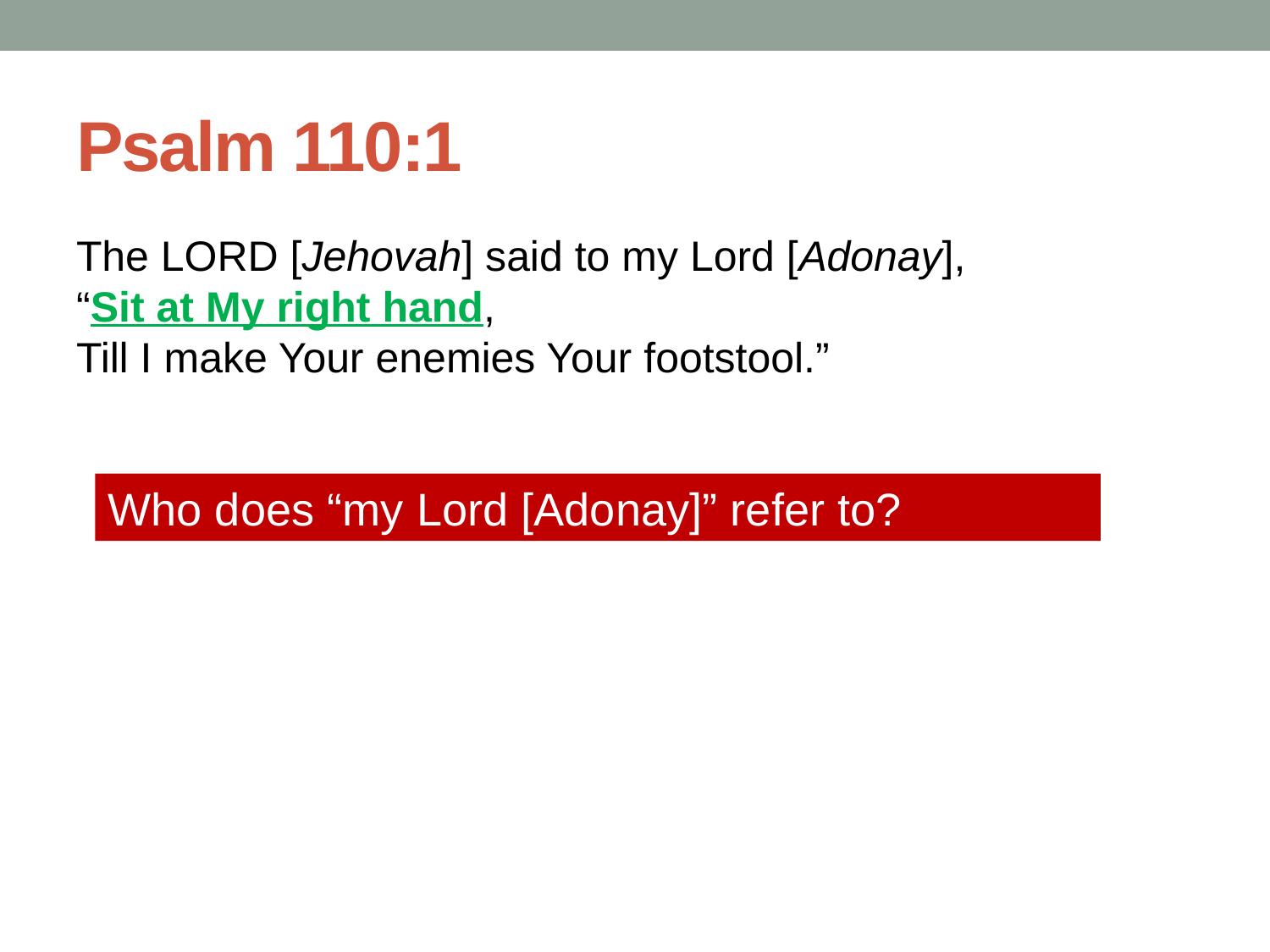

# Psalm 110:1
The Lord [Jehovah] said to my Lord [Adonay],
“Sit at My right hand,
Till I make Your enemies Your footstool.”
Who does “my Lord [Adonay]” refer to?